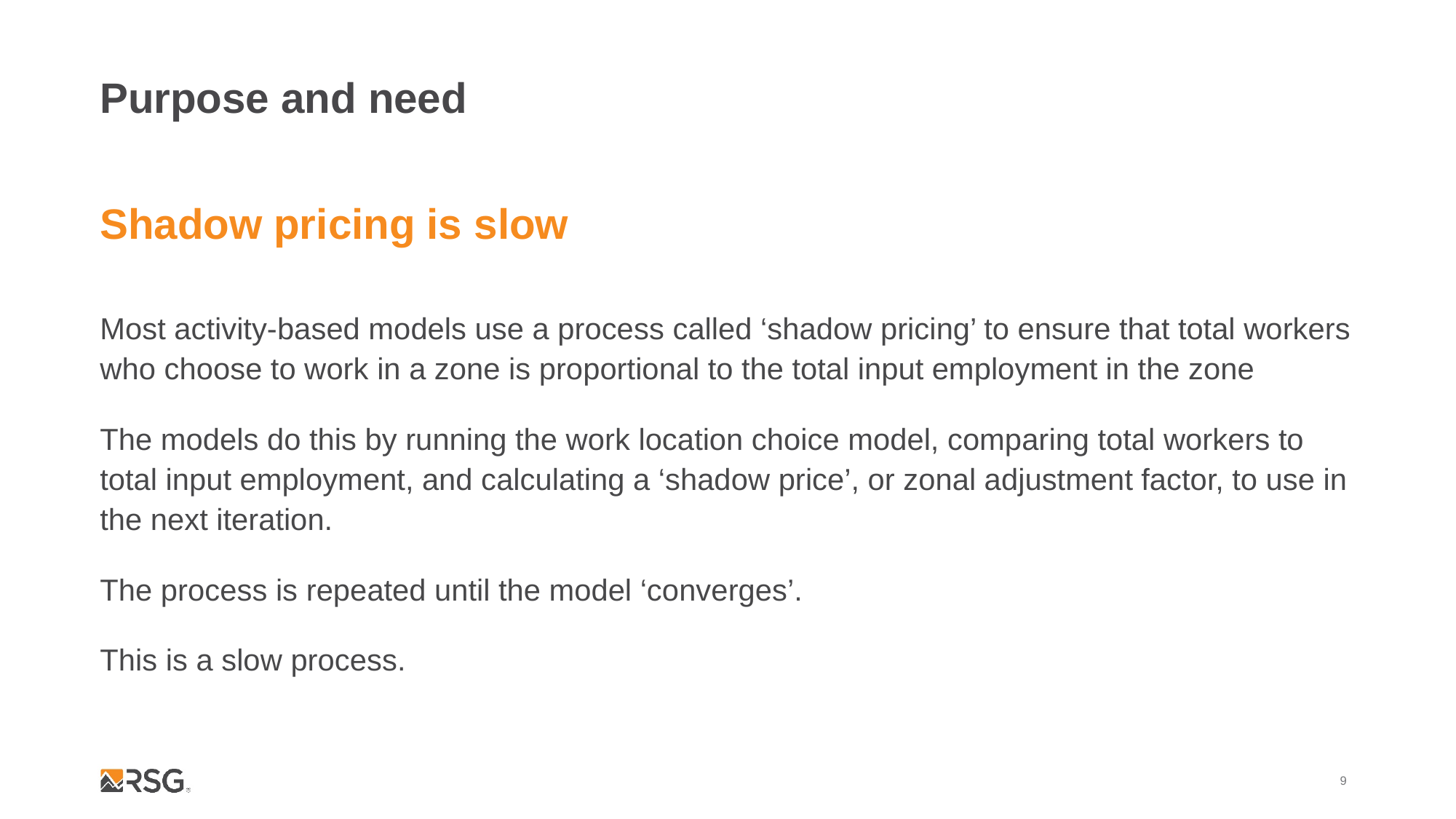

# Purpose and need
Shadow pricing is slow
Most activity-based models use a process called ‘shadow pricing’ to ensure that total workers who choose to work in a zone is proportional to the total input employment in the zone
The models do this by running the work location choice model, comparing total workers to total input employment, and calculating a ‘shadow price’, or zonal adjustment factor, to use in the next iteration.
The process is repeated until the model ‘converges’.
This is a slow process.